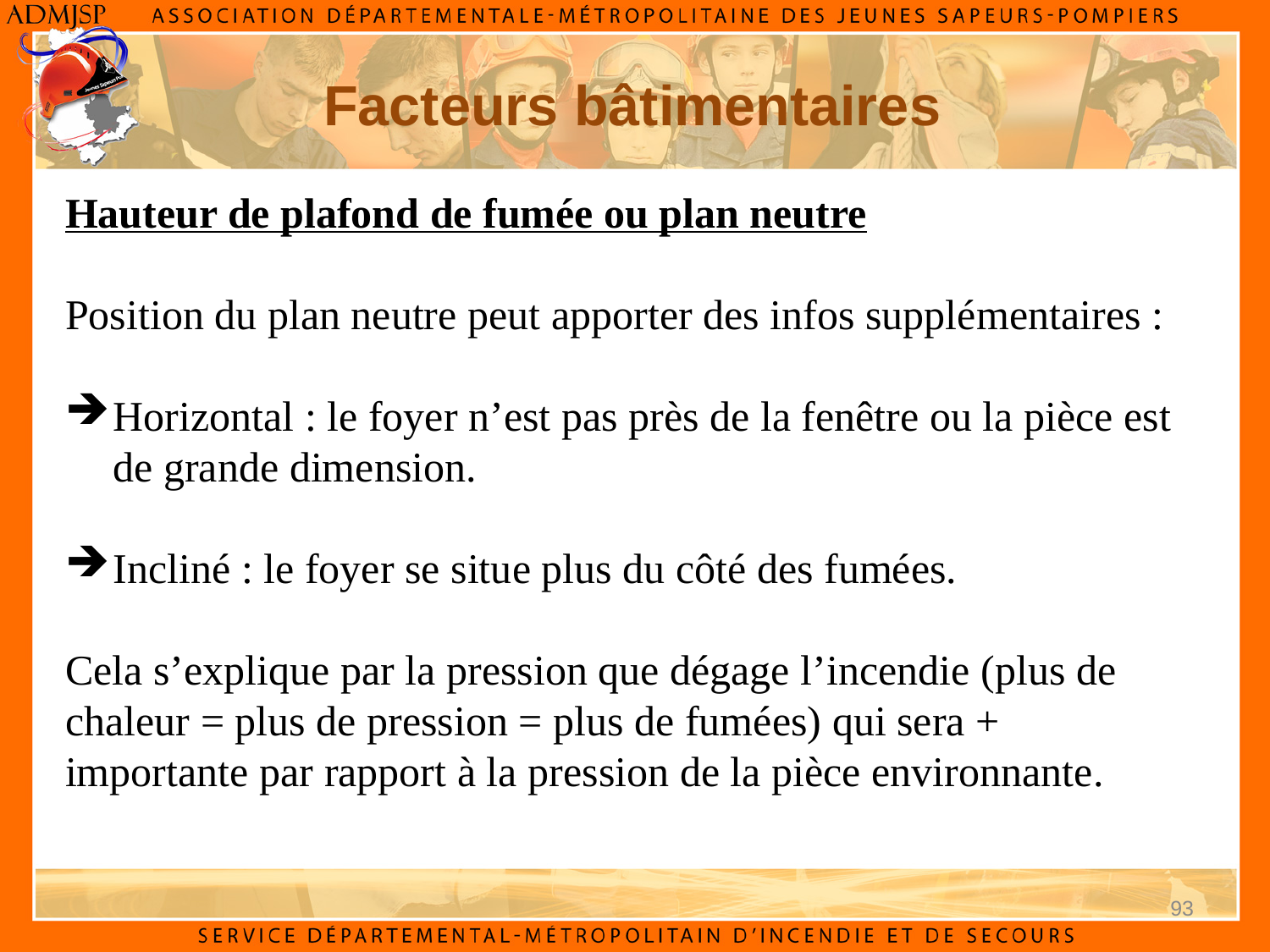

Facteurs bâtimentaires
Hauteur de plafond de fumée ou plan neutre

Position du plan neutre peut apporter des infos supplémentaires :

Horizontal : le foyer n’est pas près de la fenêtre ou la pièce est de grande dimension.

Incliné : le foyer se situe plus du côté des fumées.

Cela s’explique par la pression que dégage l’incendie (plus de chaleur = plus de pression = plus de fumées) qui sera + importante par rapport à la pression de la pièce environnante.

93